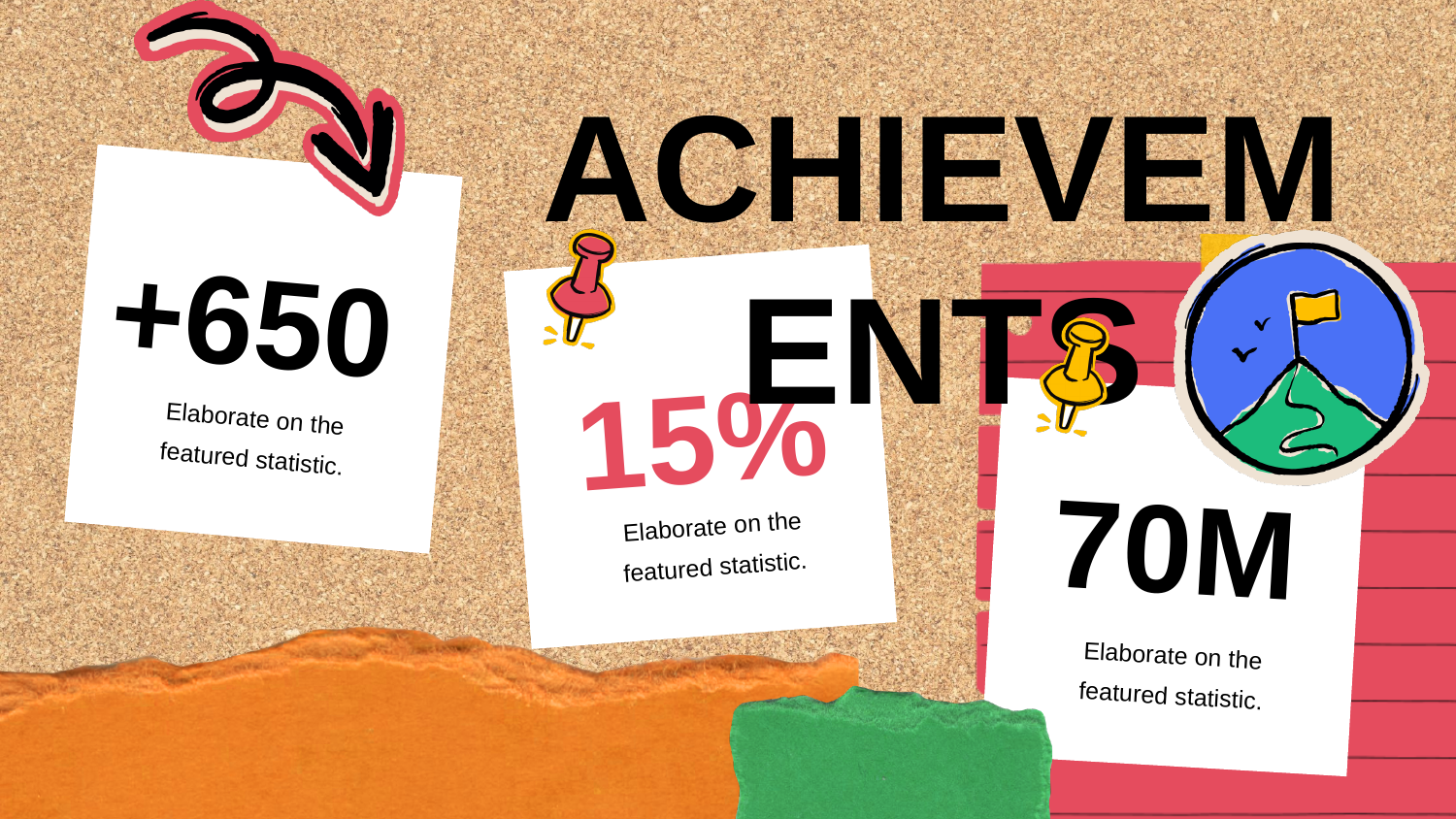

ACHIEVEMENTS

+650

15%

Elaborate on the featured statistic.
70M
Elaborate on the featured statistic.

Elaborate on the featured statistic.